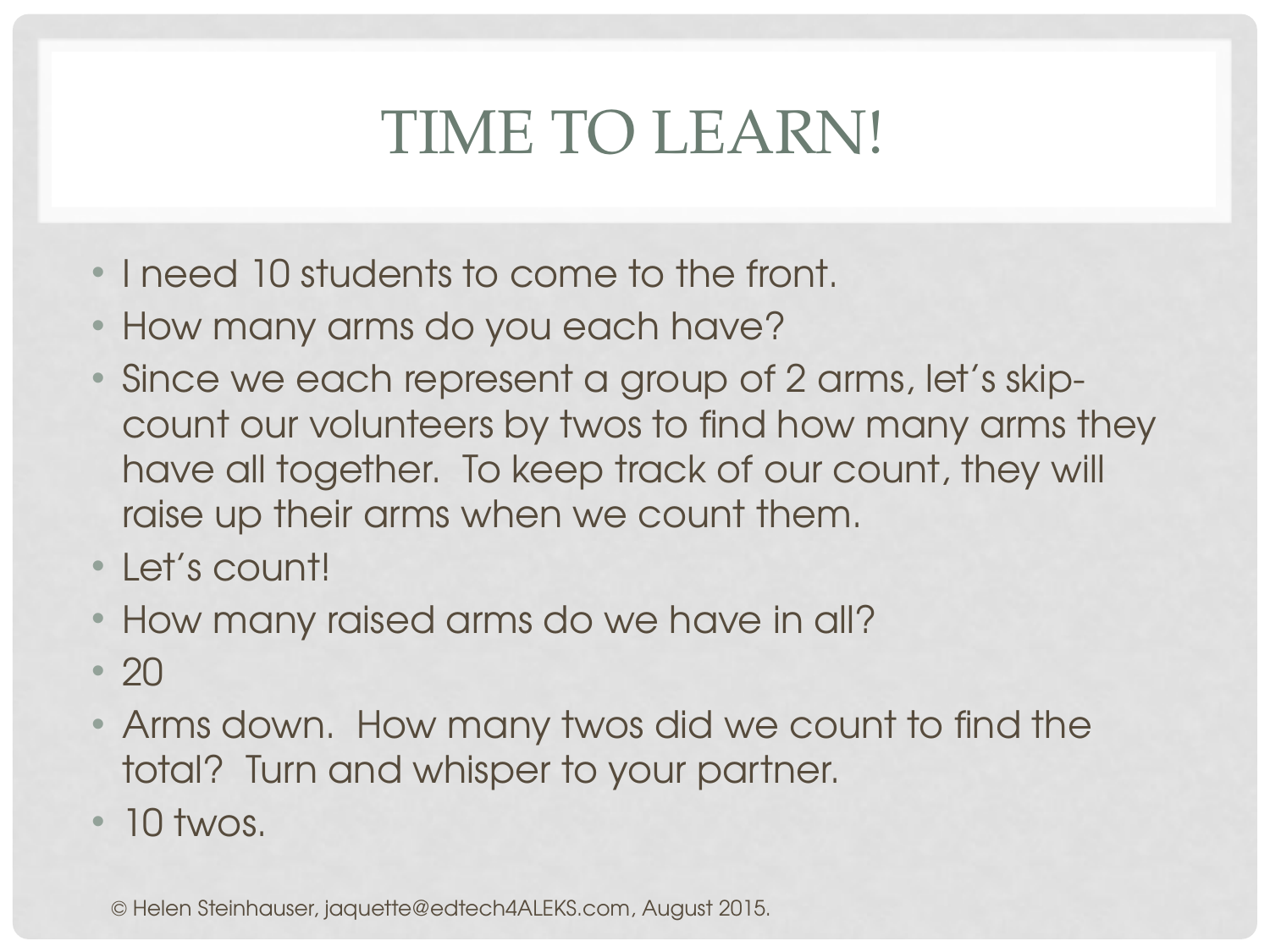

# Time to Learn!
I need 10 students to come to the front.
How many arms do you each have?
Since we each represent a group of 2 arms, let’s skip-count our volunteers by twos to find how many arms they have all together.  To keep track of our count, they will raise up their arms when we count them.
Let’s count!
How many raised arms do we have in all?
20
Arms down.  How many twos did we count to find the total?  Turn and whisper to your partner.
10 twos.
© Helen Steinhauser, jaquette@edtech4ALEKS.com, August 2015.